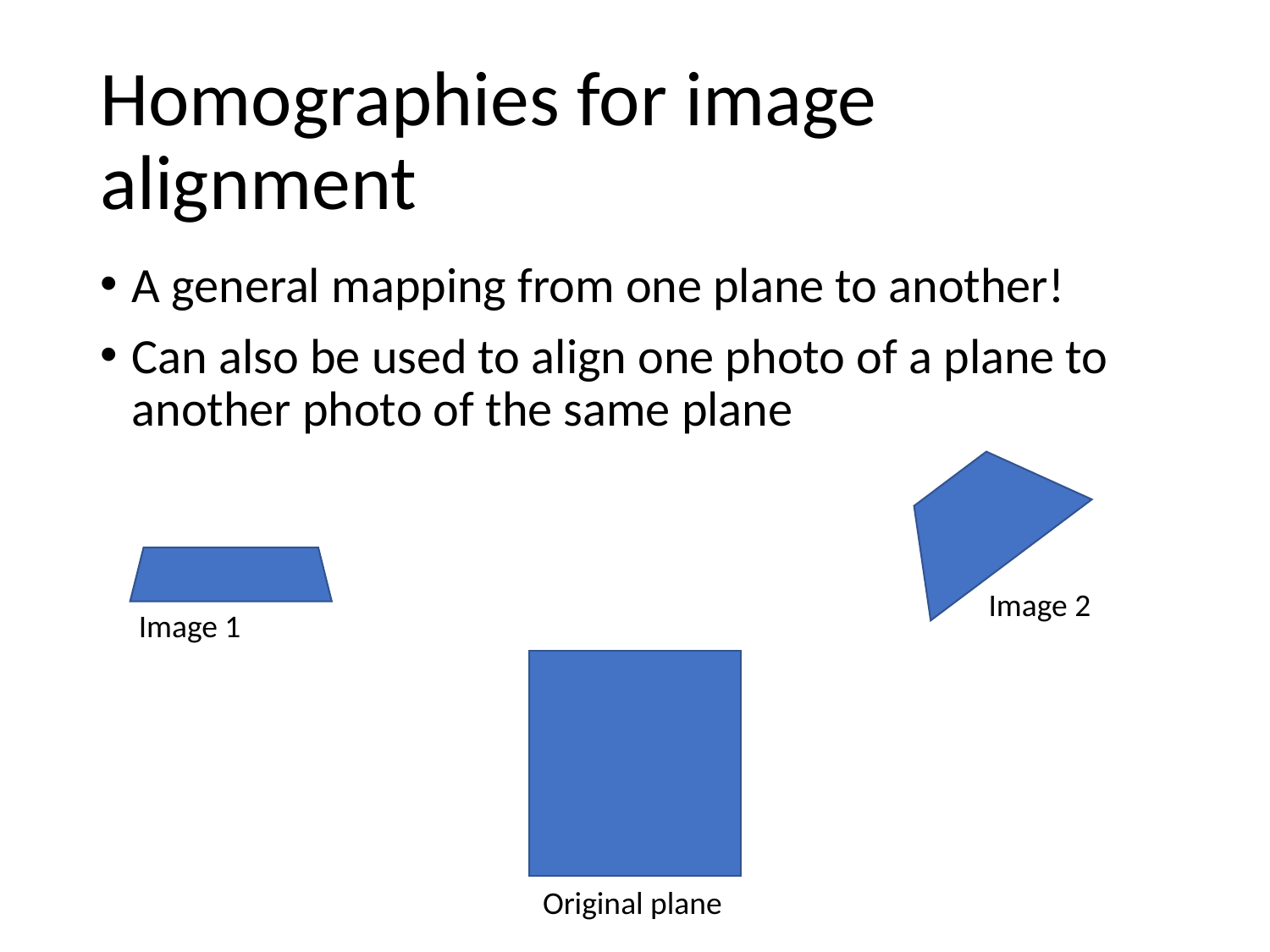

# Homographies for image alignment
A general mapping from one plane to another!
Can also be used to align one photo of a plane to another photo of the same plane

Image 2
Image 1

Original plane